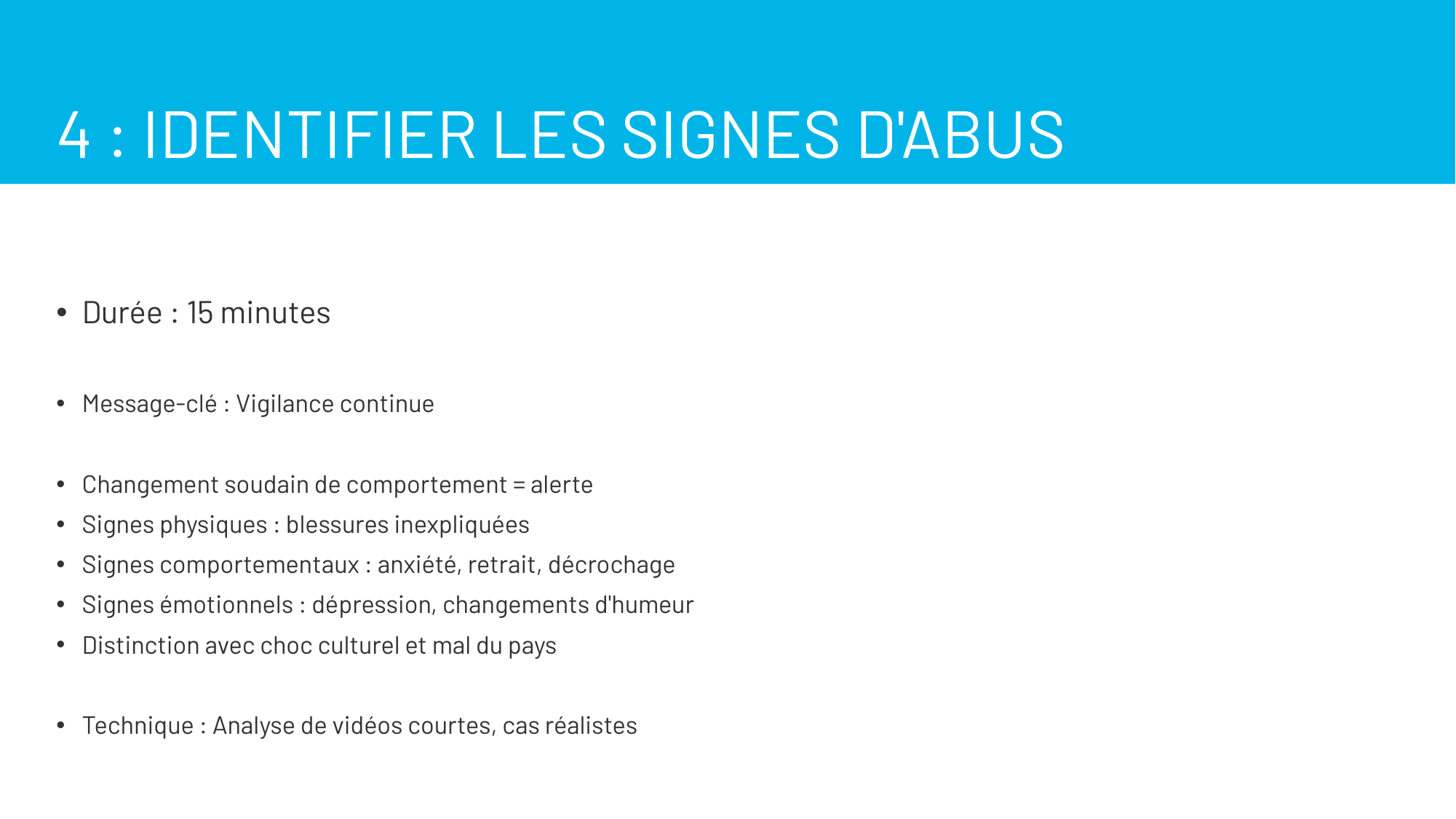

# 4 : Identifier les Signes d'Abus

Durée : 15 minutes

Message-clé : Vigilance continue

Changement soudain de comportement = alerte
Signes physiques : blessures inexpliquées
Signes comportementaux : anxiété, retrait, décrochage
Signes émotionnels : dépression, changements d'humeur
Distinction avec choc culturel et mal du pays

Technique : Analyse de vidéos courtes, cas réalistes